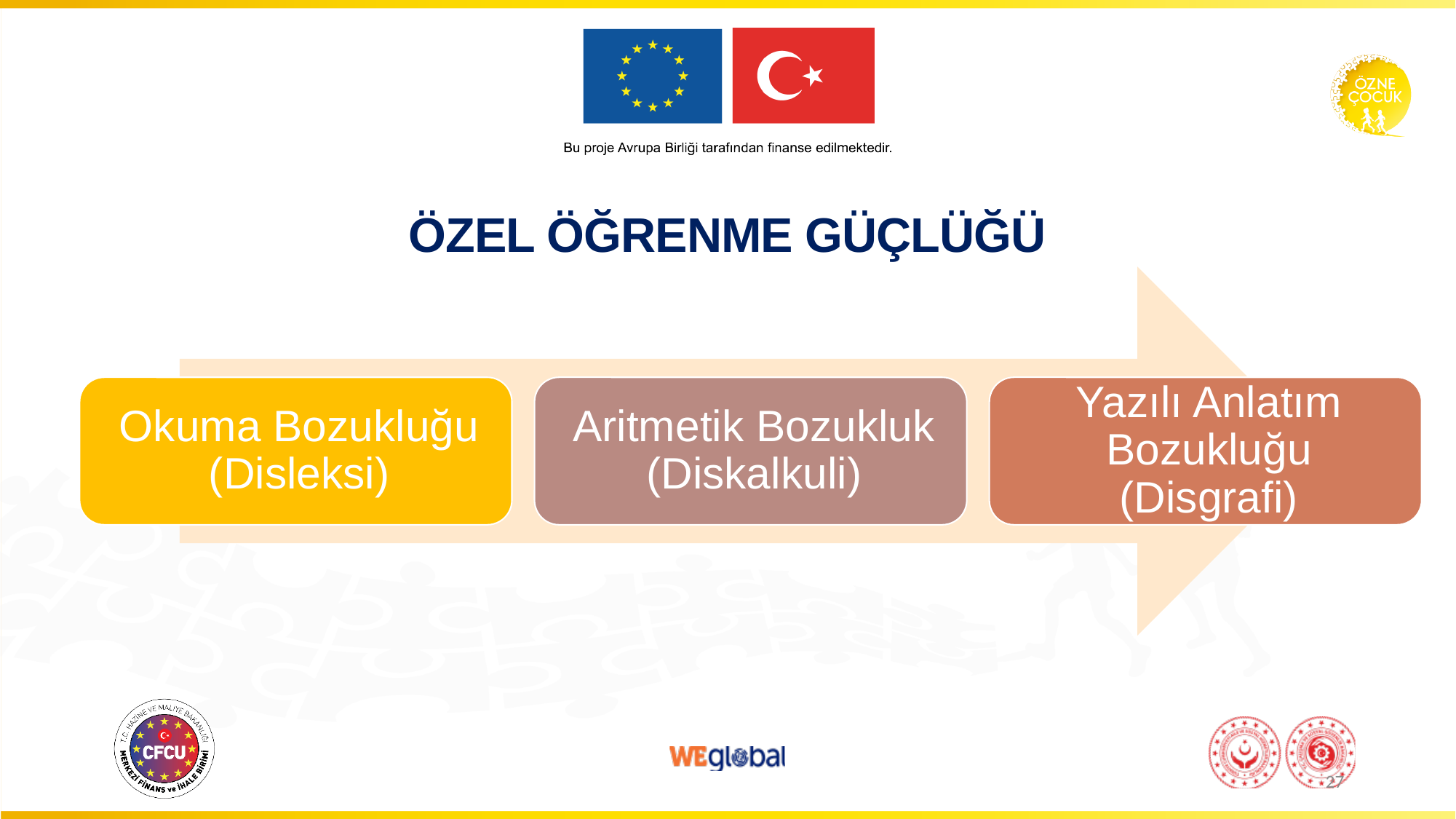

# ÖZEL ÖĞRENME GÜÇLÜĞÜ
Okuma Bozukluğu (Disleksi)
Aritmetik Bozukluk (Diskalkuli)
Yazılı Anlatım Bozukluğu (Disgrafi)
27